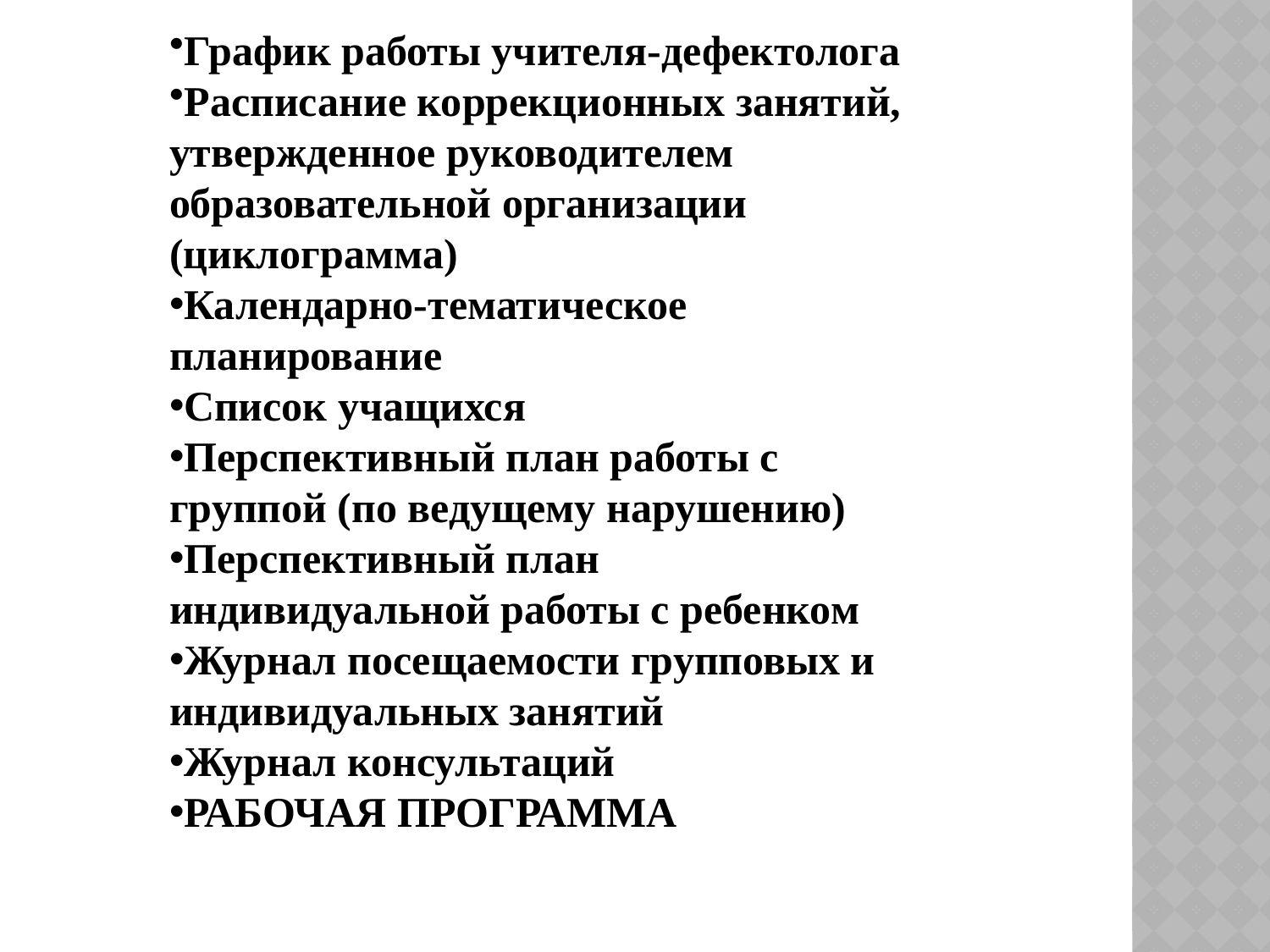

График работы учителя-дефектолога
Расписание коррекционных занятий,
утвержденное руководителем
образовательной организации (циклограмма)
Календарно-тематическое планирование
Список учащихся
Перспективный план работы с группой (по ведущему нарушению)
Перспективный план индивидуальной работы с ребенком
Журнал посещаемости групповых и индивидуальных занятий
Журнал консультаций
РАБОЧАЯ ПРОГРАММА